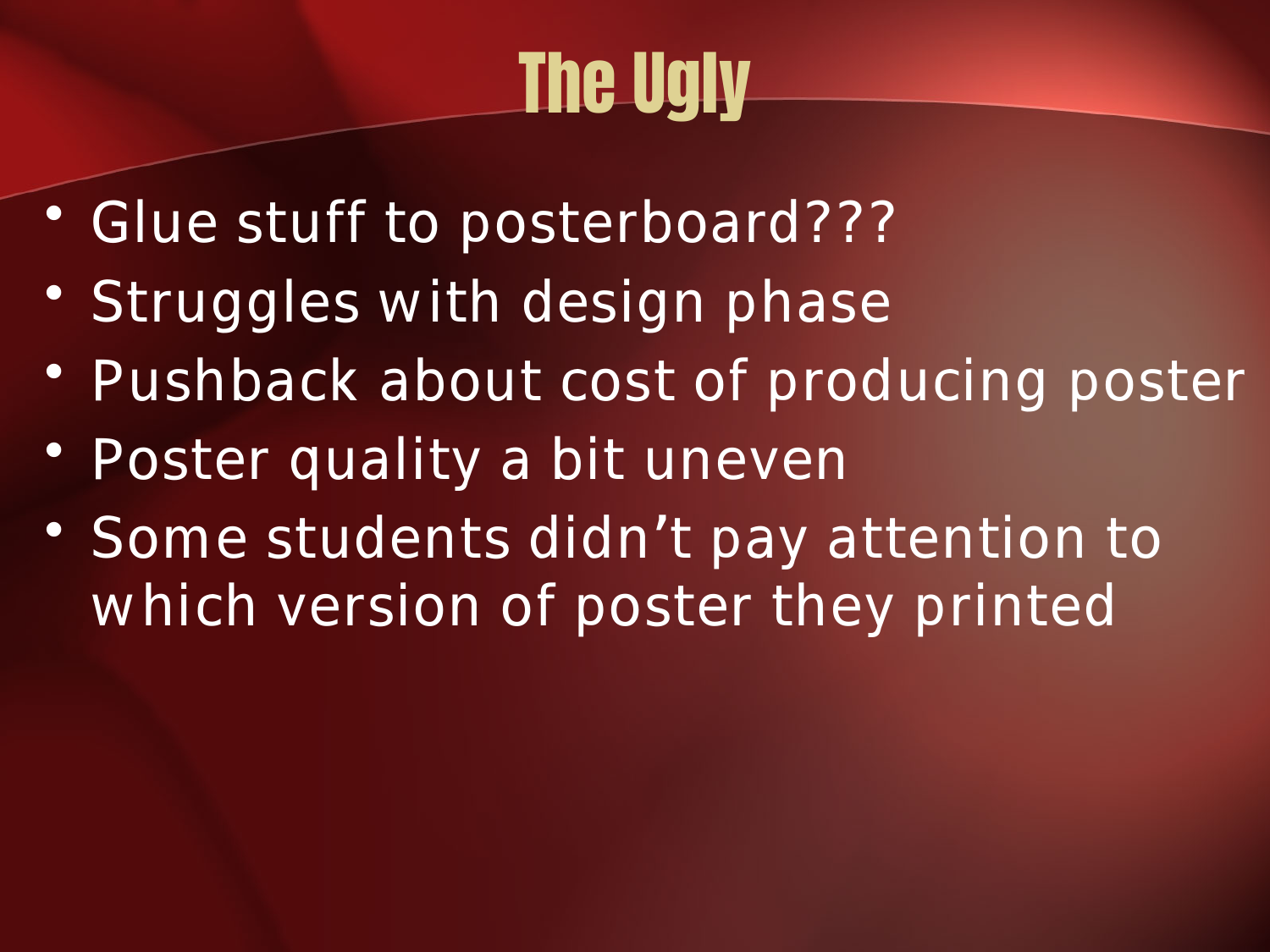

# The Ugly
Glue stuff to posterboard???
Struggles with design phase
Pushback about cost of producing poster
Poster quality a bit uneven
Some students didn’t pay attention to which version of poster they printed